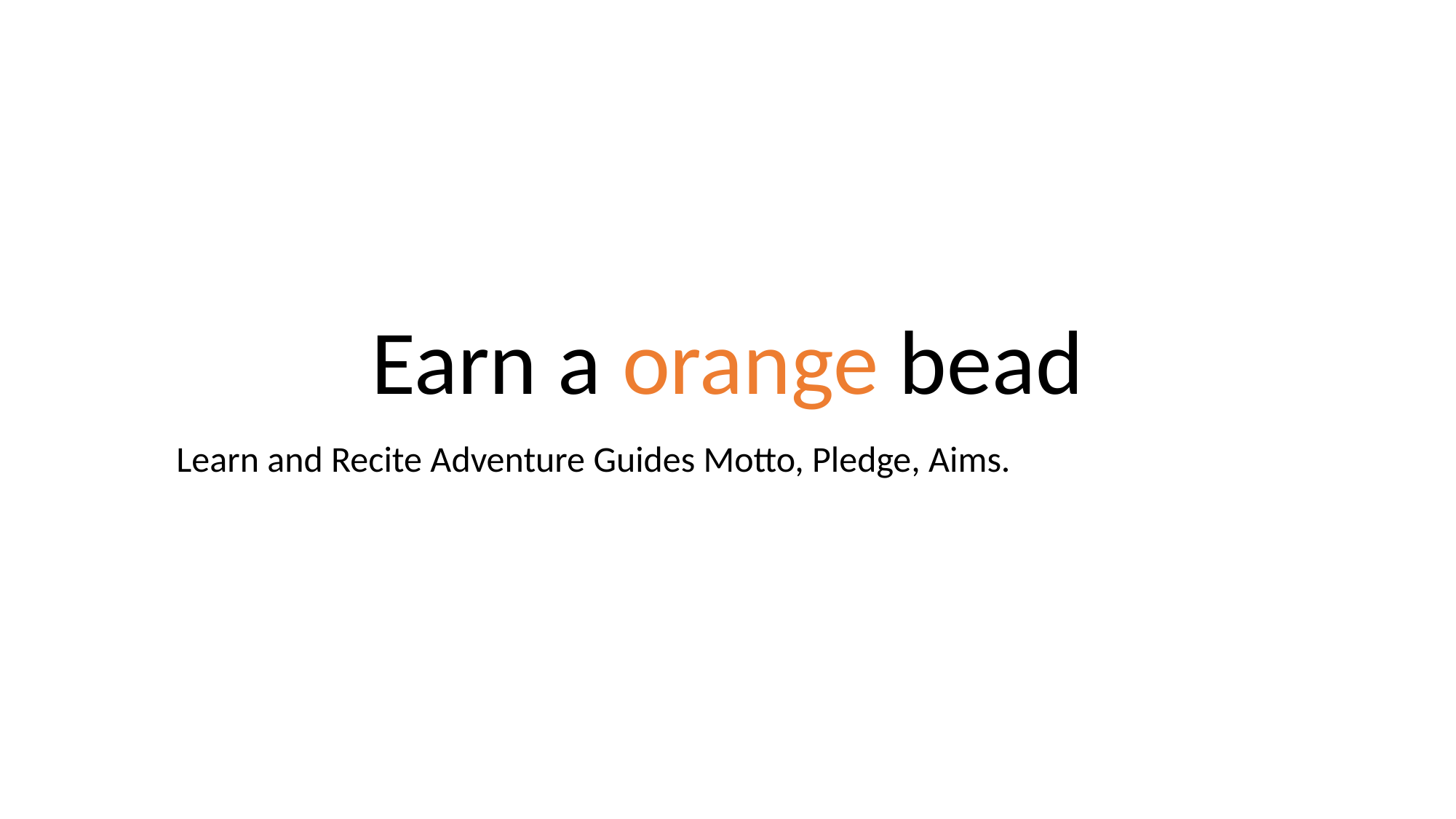

# Earn a orange bead
Learn and Recite Adventure Guides Motto, Pledge, Aims.